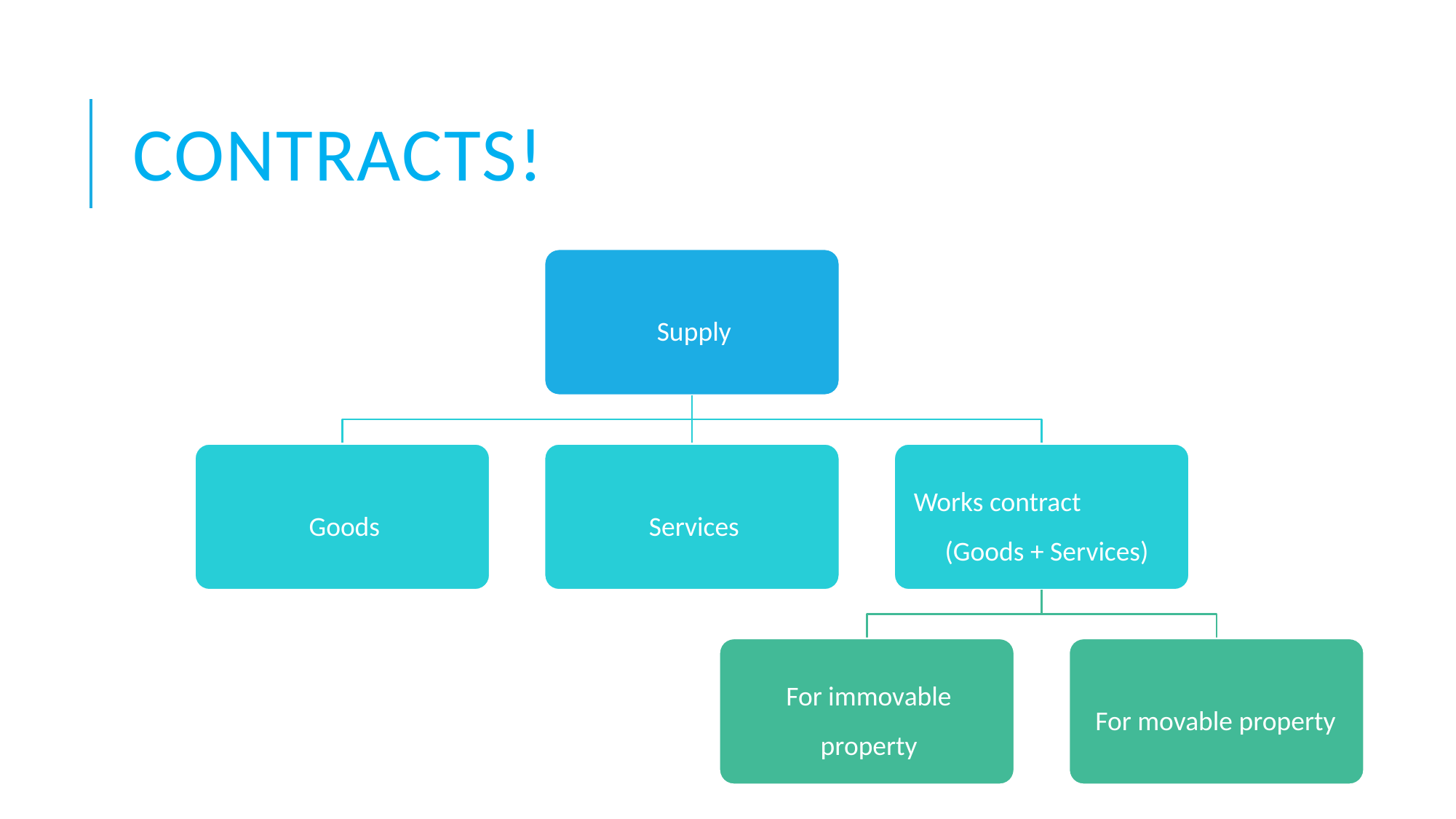

# Contracts!
Supply
Goods
Services
Works contract                 (Goods + Services)
For immovable property
For movable property